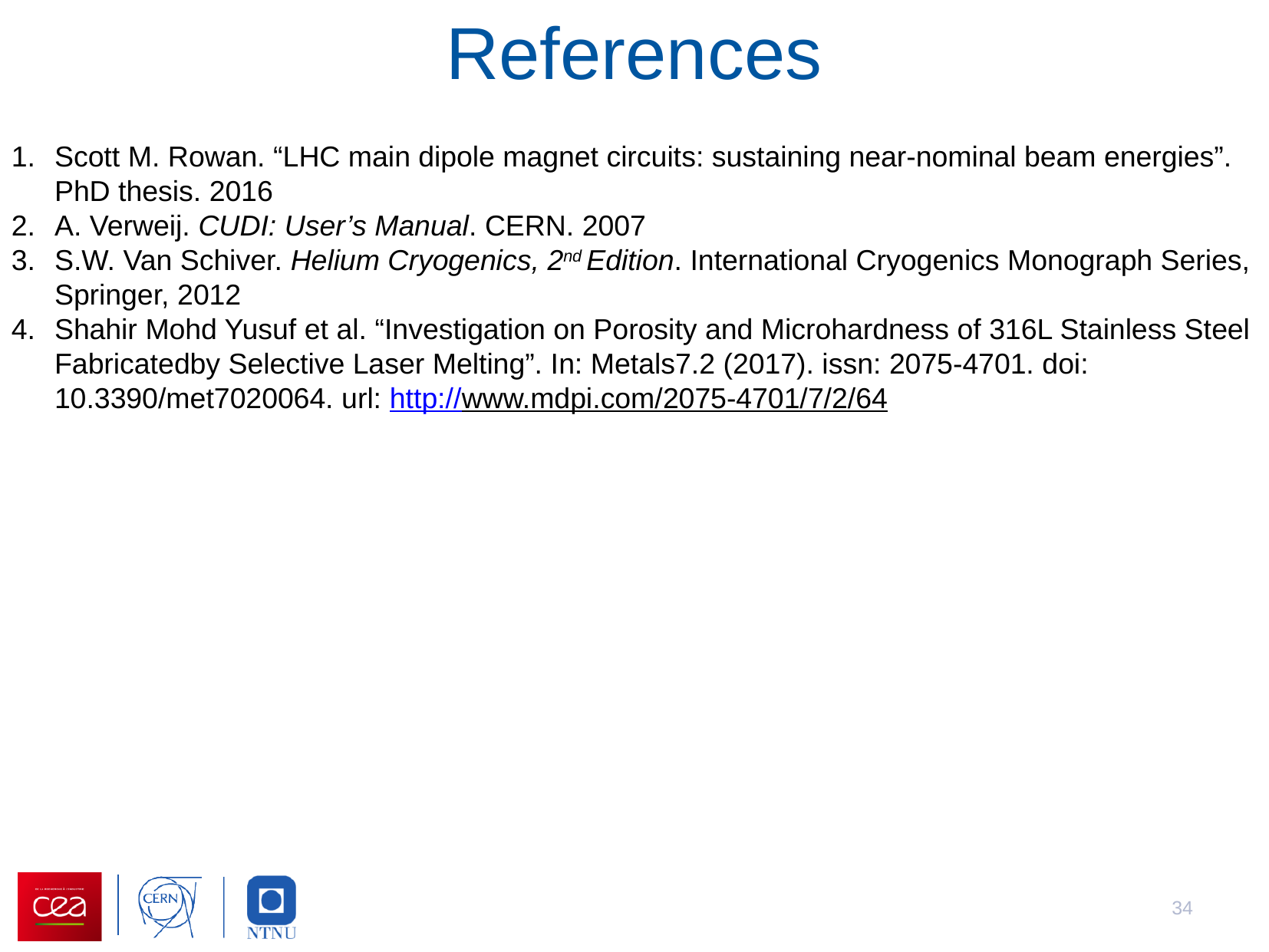

References

Scott M. Rowan. “LHC main dipole magnet circuits: sustaining near-nominal beam energies”. PhD thesis. 2016
A. Verweij. CUDI: User’s Manual. CERN. 2007
S.W. Van Schiver. Helium Cryogenics, 2nd Edition. International Cryogenics Monograph Series, Springer, 2012
Shahir Mohd Yusuf et al. “Investigation on Porosity and Microhardness of 316L Stainless Steel Fabricatedby Selective Laser Melting”. In: Metals7.2 (2017). issn: 2075-4701. doi: 10.3390/met7020064. url: http://www.mdpi.com/2075-4701/7/2/64

34